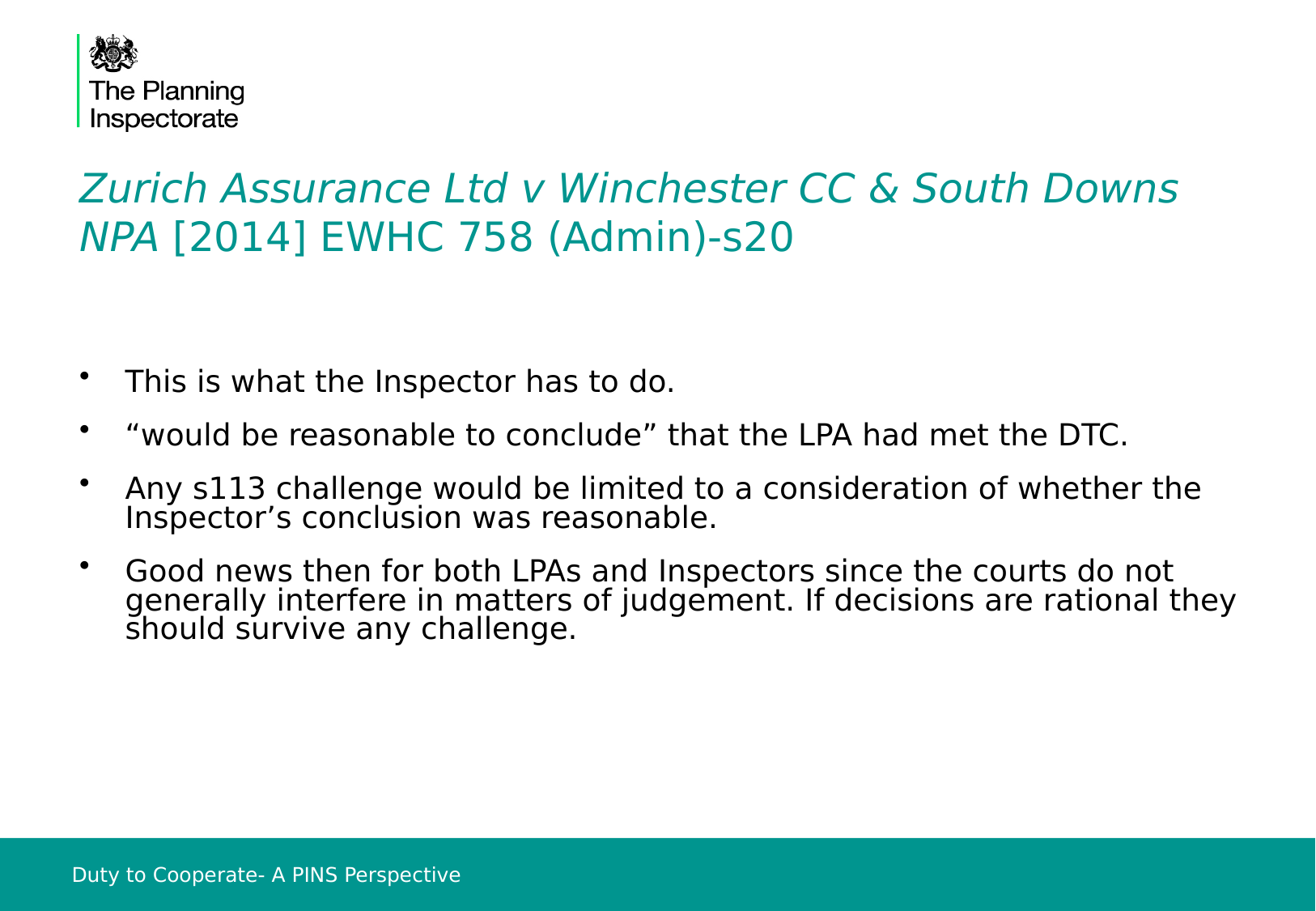

# Zurich Assurance Ltd v Winchester CC & South Downs NPA [2014] EWHC 758 (Admin)-s20

This is what the Inspector has to do.
“would be reasonable to conclude” that the LPA had met the DTC.
Any s113 challenge would be limited to a consideration of whether the Inspector’s conclusion was reasonable.
Good news then for both LPAs and Inspectors since the courts do not generally interfere in matters of judgement. If decisions are rational they should survive any challenge.